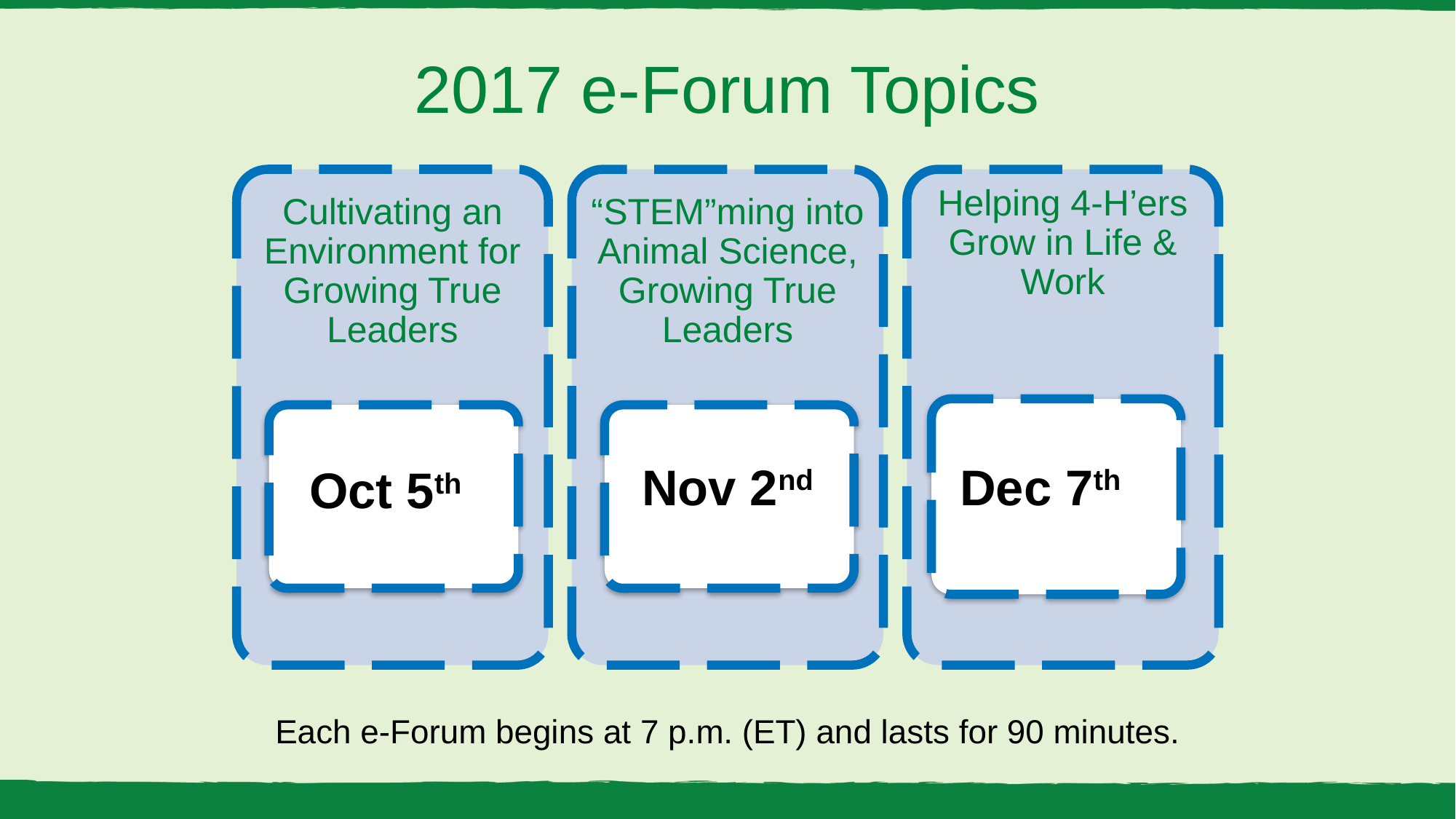

# 2017 e-Forum Topics

Cultivating an Environment for Growing True Leaders

“STEM”ming into Animal Science, Growing True Leaders

Helping 4-H’ers Grow in Life & Work
Dec 7th

Nov 2nd

Oct 5th
Each e-Forum begins at 7 p.m. (ET) and lasts for 90 minutes.